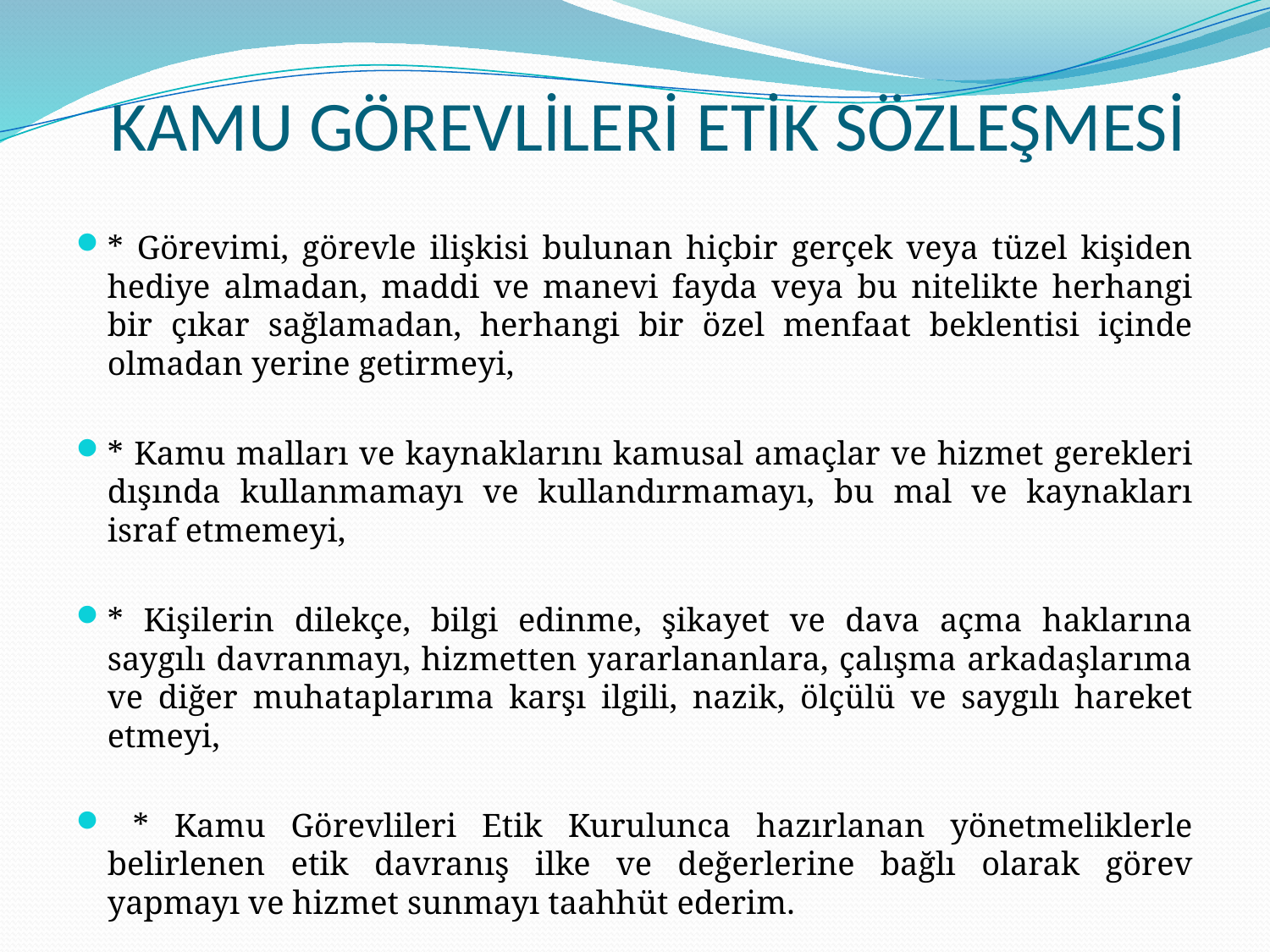

# KAMU GÖREVLİLERİ ETİK SÖZLEŞMESİ

* Görevimi, görevle ilişkisi bulunan hiçbir gerçek veya tüzel kişiden hediye almadan, maddi ve manevi fayda veya bu nitelikte herhangi bir çıkar sağlamadan, herhangi bir özel menfaat beklentisi içinde olmadan yerine getirmeyi,

* Kamu malları ve kaynaklarını kamusal amaçlar ve hizmet gerekleri dışında kullanmamayı ve kullandırmamayı, bu mal ve kaynakları israf etmemeyi,

* Kişilerin dilekçe, bilgi edinme, şikayet ve dava açma haklarına saygılı davranmayı, hizmetten yararlananlara, çalışma arkadaşlarıma ve diğer muhataplarıma karşı ilgili, nazik, ölçülü ve saygılı hareket etmeyi,

 * Kamu Görevlileri Etik Kurulunca hazırlanan yönetmeliklerle belirlenen etik davranış ilke ve değerlerine bağlı olarak görev yapmayı ve hizmet sunmayı taahhüt ederim.